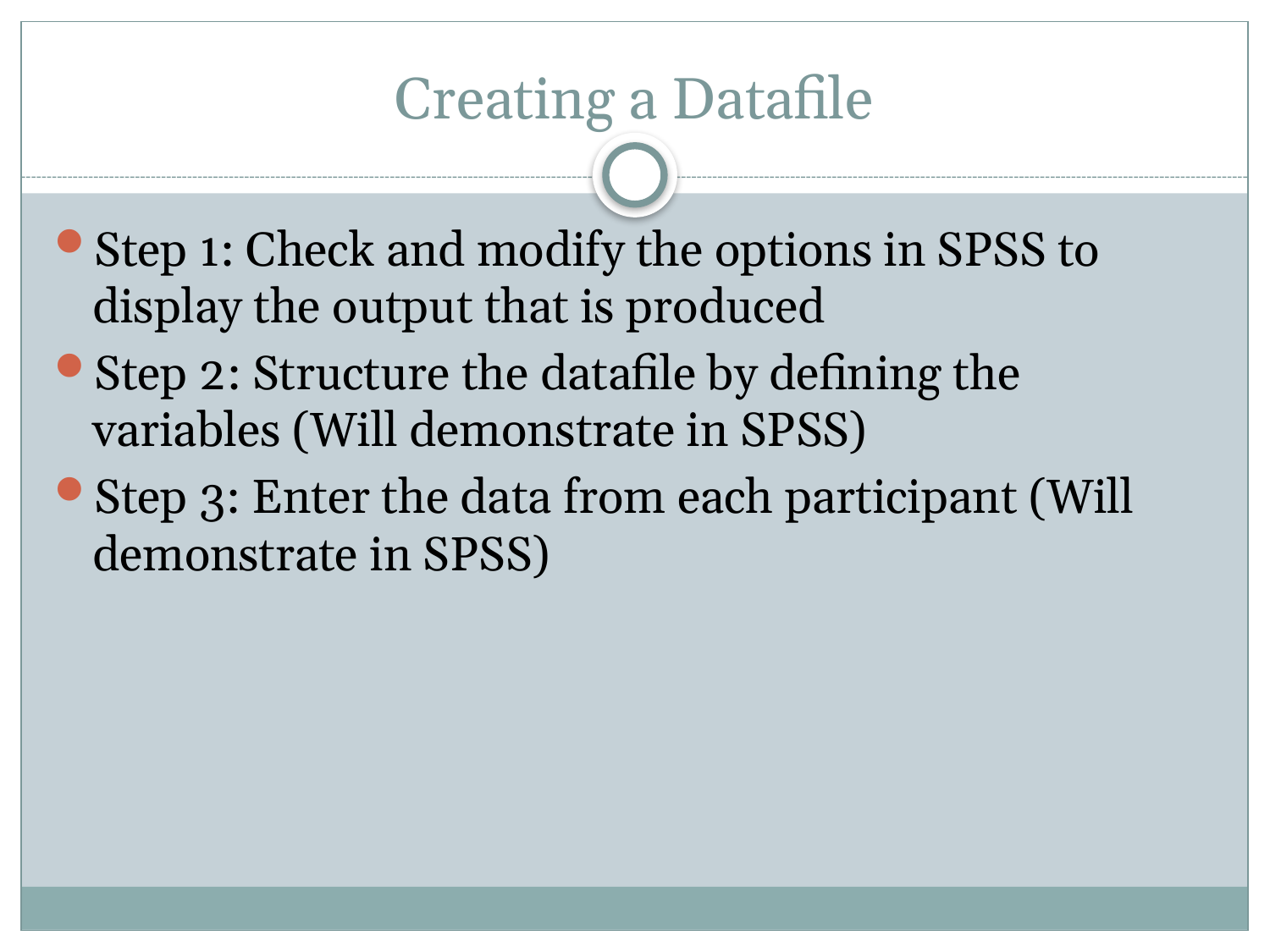

# Creating a Datafile
Step 1: Check and modify the options in SPSS to display the output that is produced
Step 2: Structure the datafile by defining the variables (Will demonstrate in SPSS)
Step 3: Enter the data from each participant (Will demonstrate in SPSS)